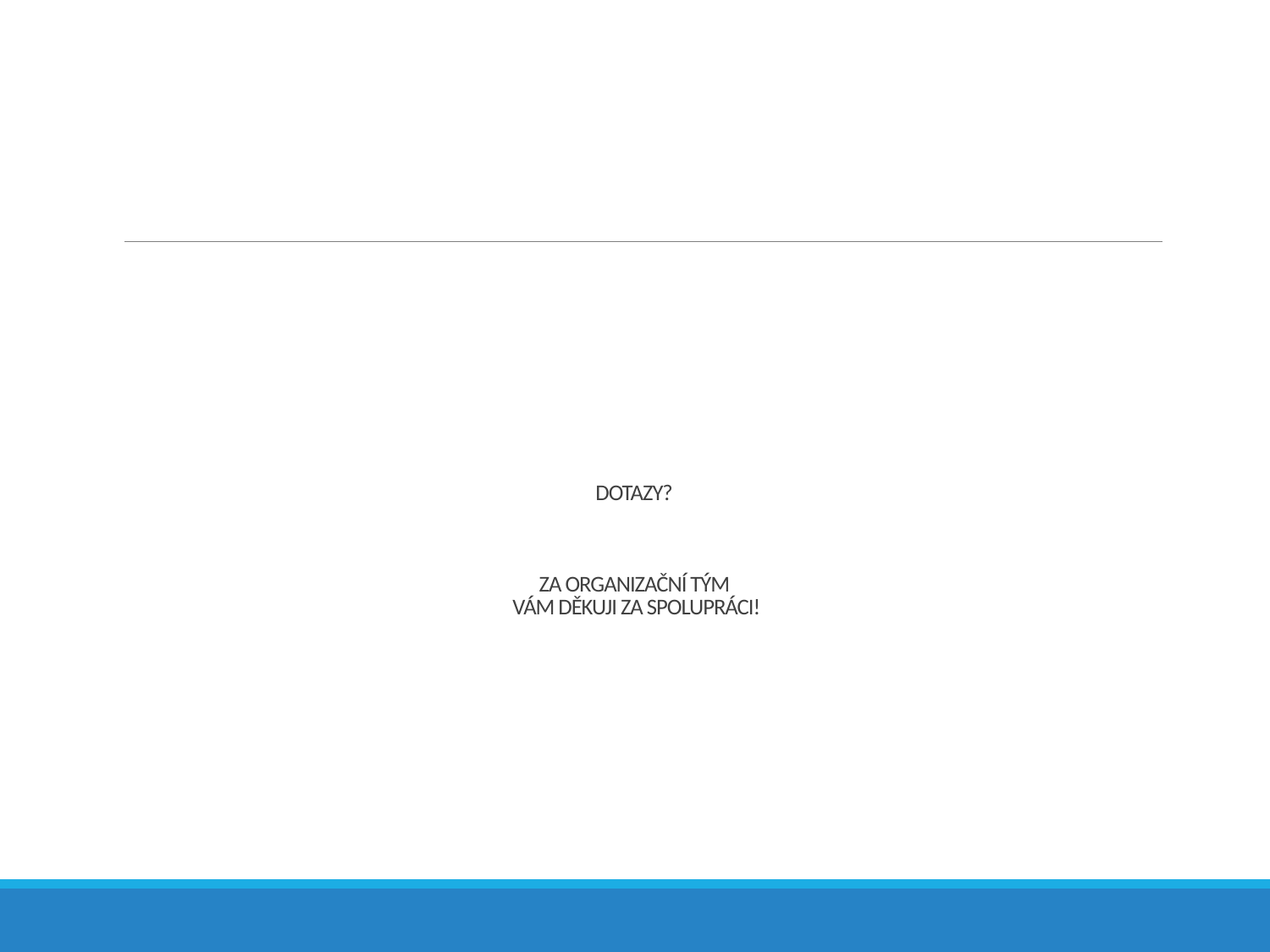

# DOTAZY? ZA ORGANIZAČNÍ TÝM VÁM DĚKUJI ZA SPOLUPRÁCI!